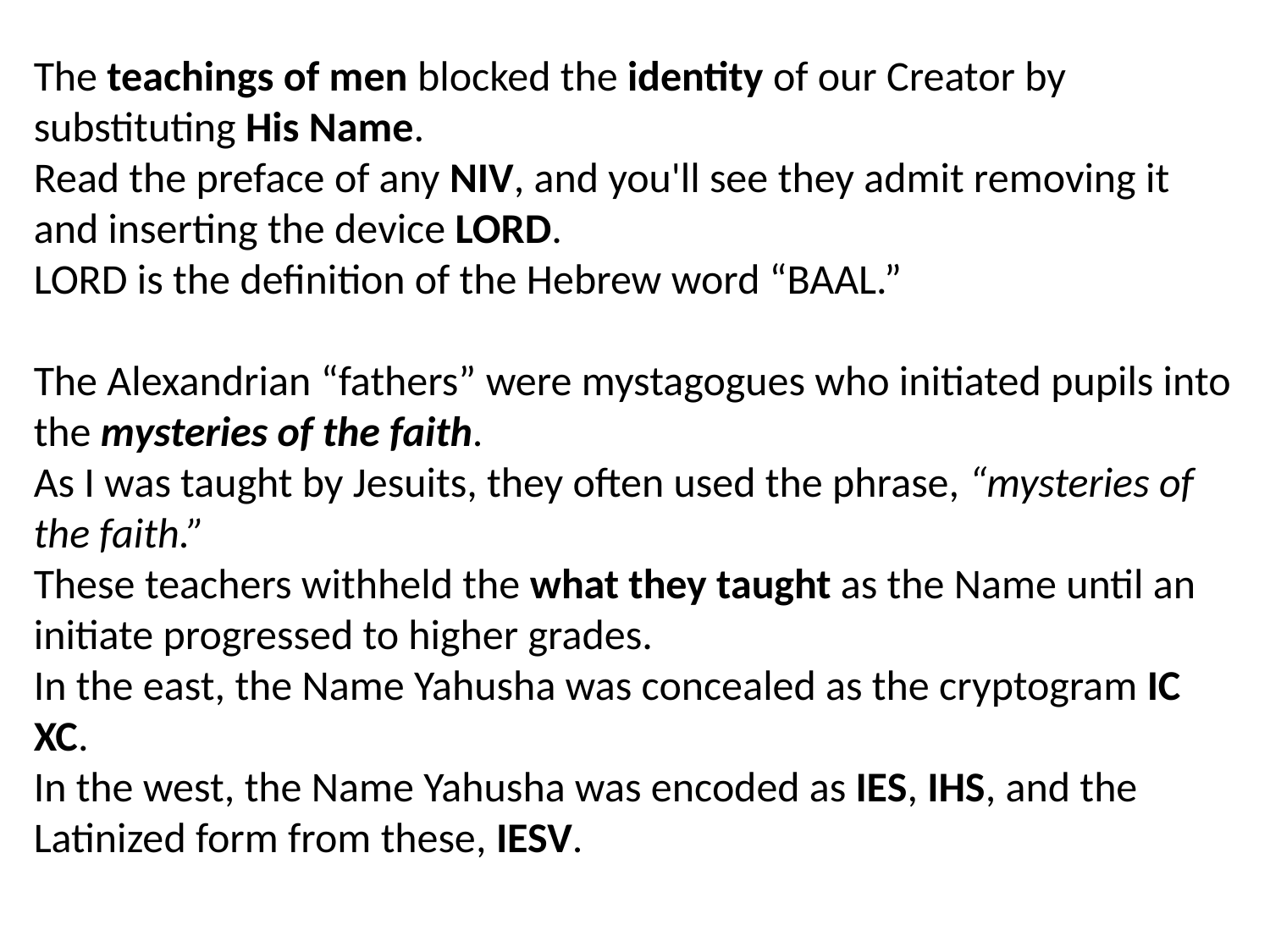

The teachings of men blocked the identity of our Creator by substituting His Name.
Read the preface of any NIV, and you'll see they admit removing it and inserting the device LORD.
LORD is the definition of the Hebrew word “BAAL.”

The Alexandrian “fathers” were mystagogues who initiated pupils into the mysteries of the faith.
As I was taught by Jesuits, they often used the phrase, “mysteries of the faith.”
These teachers withheld the what they taught as the Name until an initiate progressed to higher grades.
In the east, the Name Yahusha was concealed as the cryptogram IC XC.
In the west, the Name Yahusha was encoded as IES, IHS, and the Latinized form from these, IESV.